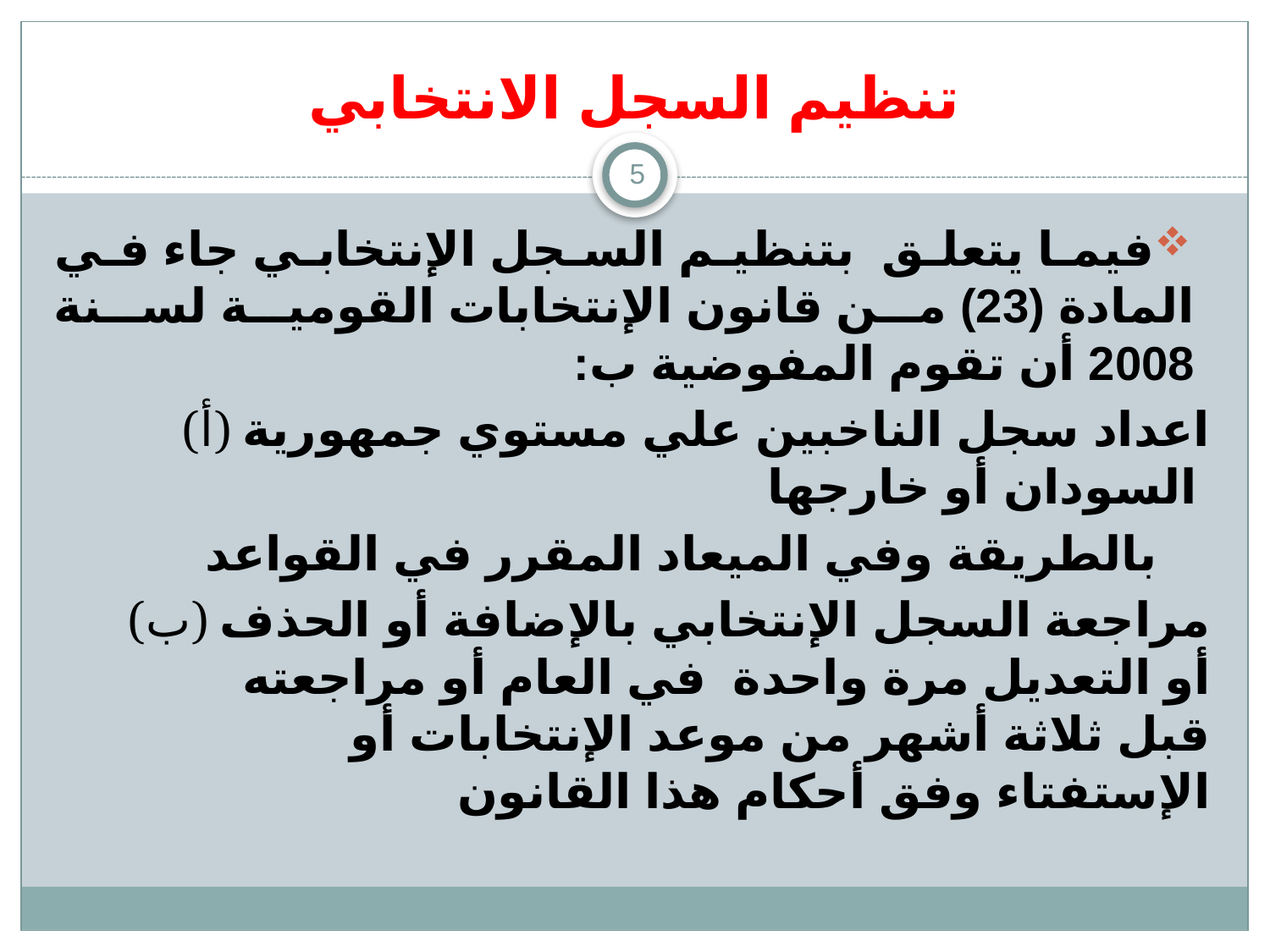

# تنظيم السجل الانتخابي
5
فيما يتعلق  بتنظيم السجل الإنتخابي جاء في المادة (23) من قانون الإنتخابات القومية لسنة 2008 أن تقوم المفوضية ب:
(أ) اعداد سجل الناخبين علي مستوي جمهورية السودان أو خارجها
    بالطريقة وفي الميعاد المقرر في القواعد
(ب) مراجعة السجل الإنتخابي بالإضافة أو الحذف أو التعديل مرة واحدة  في العام أو مراجعته قبل ثلاثة أشهر من موعد الإنتخابات أو الإستفتاء وفق أحكام هذا القانون